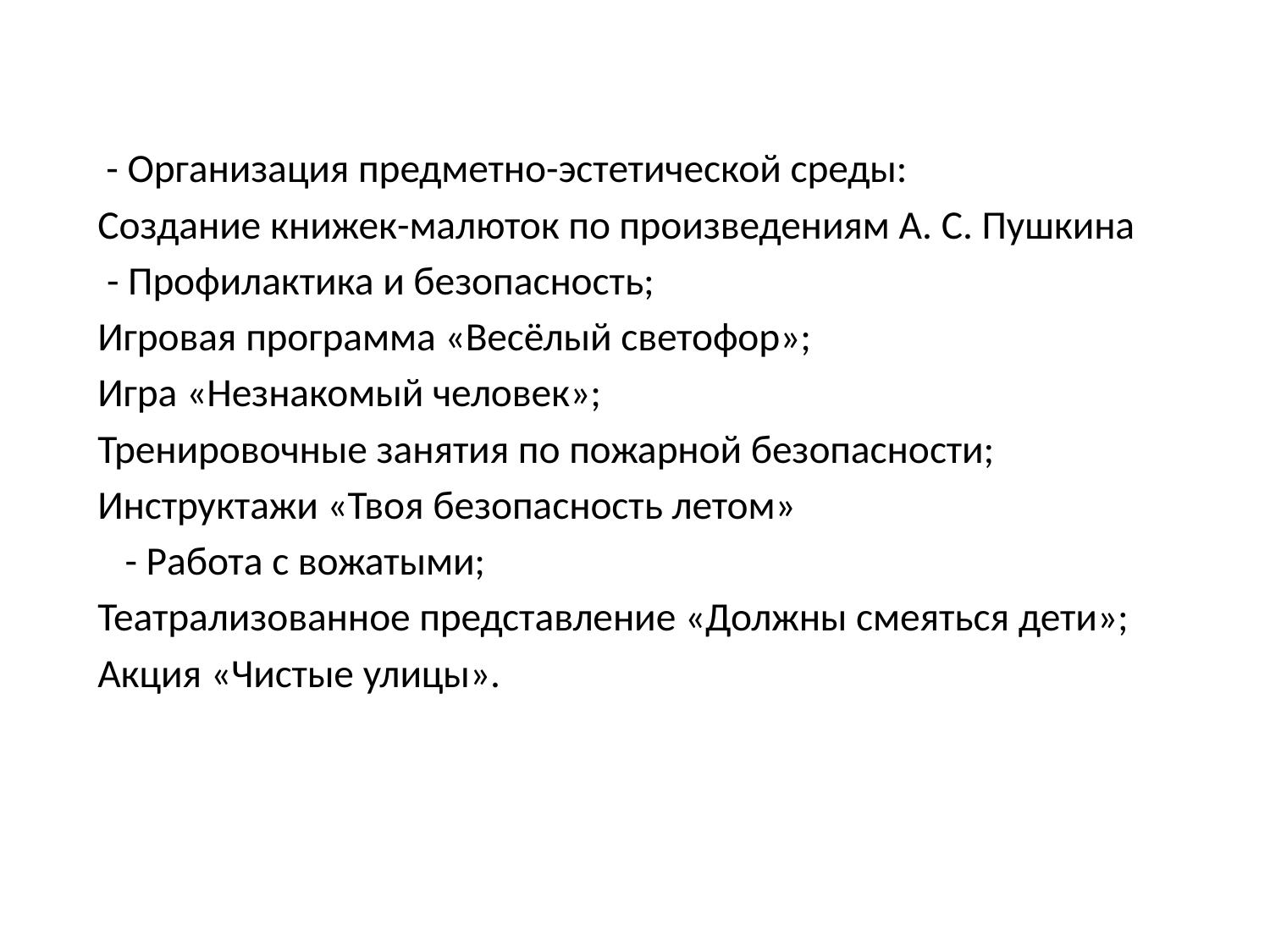

- Организация предметно-эстетической среды:
Создание книжек-малюток по произведениям А. С. Пушкина
 - Профилактика и безопасность;
Игровая программа «Весёлый светофор»;
Игра «Незнакомый человек»;
Тренировочные занятия по пожарной безопасности;
Инструктажи «Твоя безопасность летом»
   - Работа с вожатыми;
Театрализованное представление «Должны смеяться дети»;
Акция «Чистые улицы».